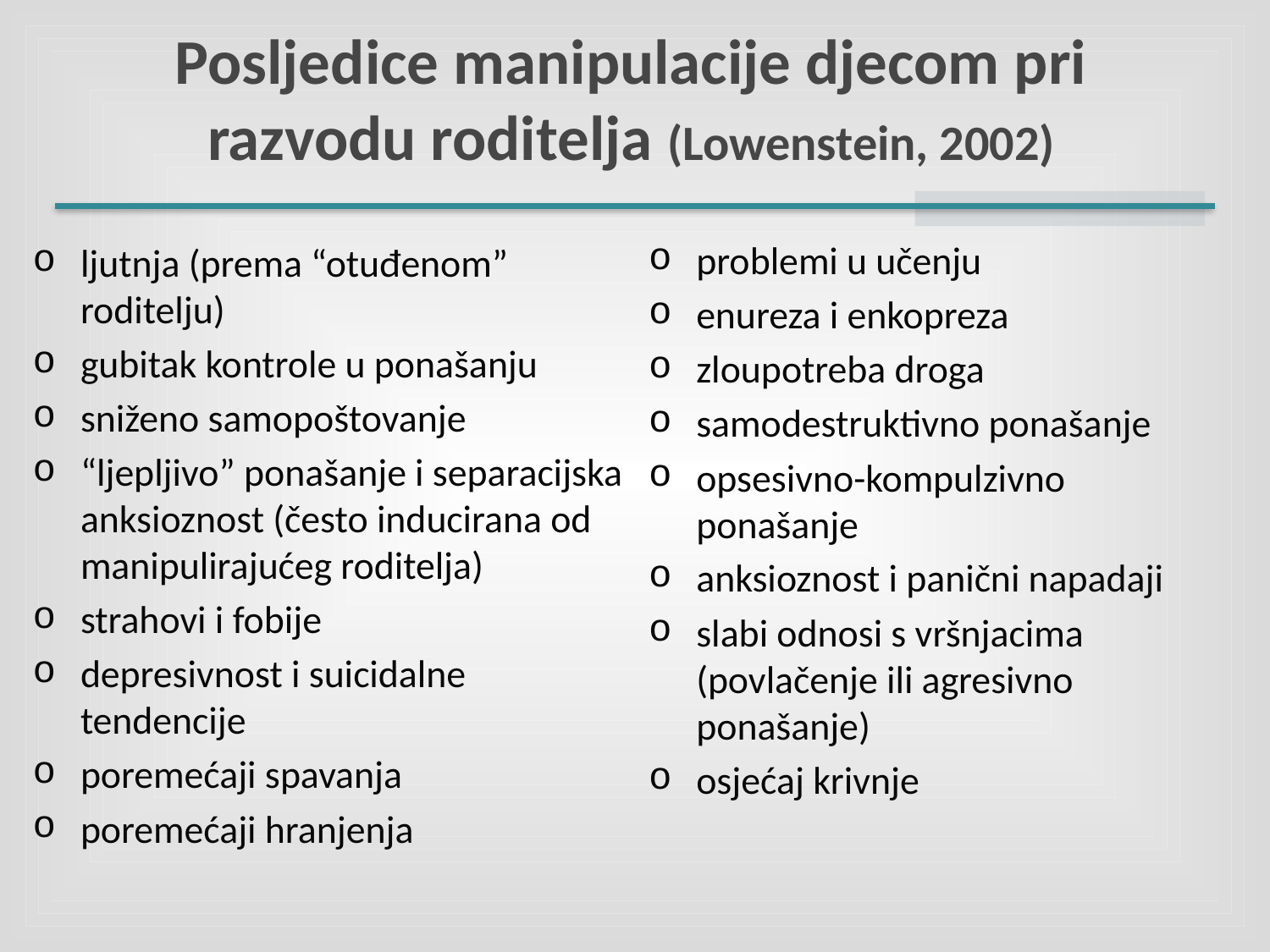

Posljedice manipulacije djecom pri razvodu roditelja (Lowenstein, 2002)

ljutnja (prema “otuđenom” roditelju)
gubitak kontrole u ponašanju
sniženo samopoštovanje
“ljepljivo” ponašanje i separacijska anksioznost (često inducirana od manipulirajućeg roditelja)
strahovi i fobije
depresivnost i suicidalne tendencije
poremećaji spavanja
poremećaji hranjenja
problemi u učenju
enureza i enkopreza
zloupotreba droga
samodestruktivno ponašanje
opsesivno-kompulzivno ponašanje
anksioznost i panični napadaji
slabi odnosi s vršnjacima (povlačenje ili agresivno ponašanje)
osjećaj krivnje